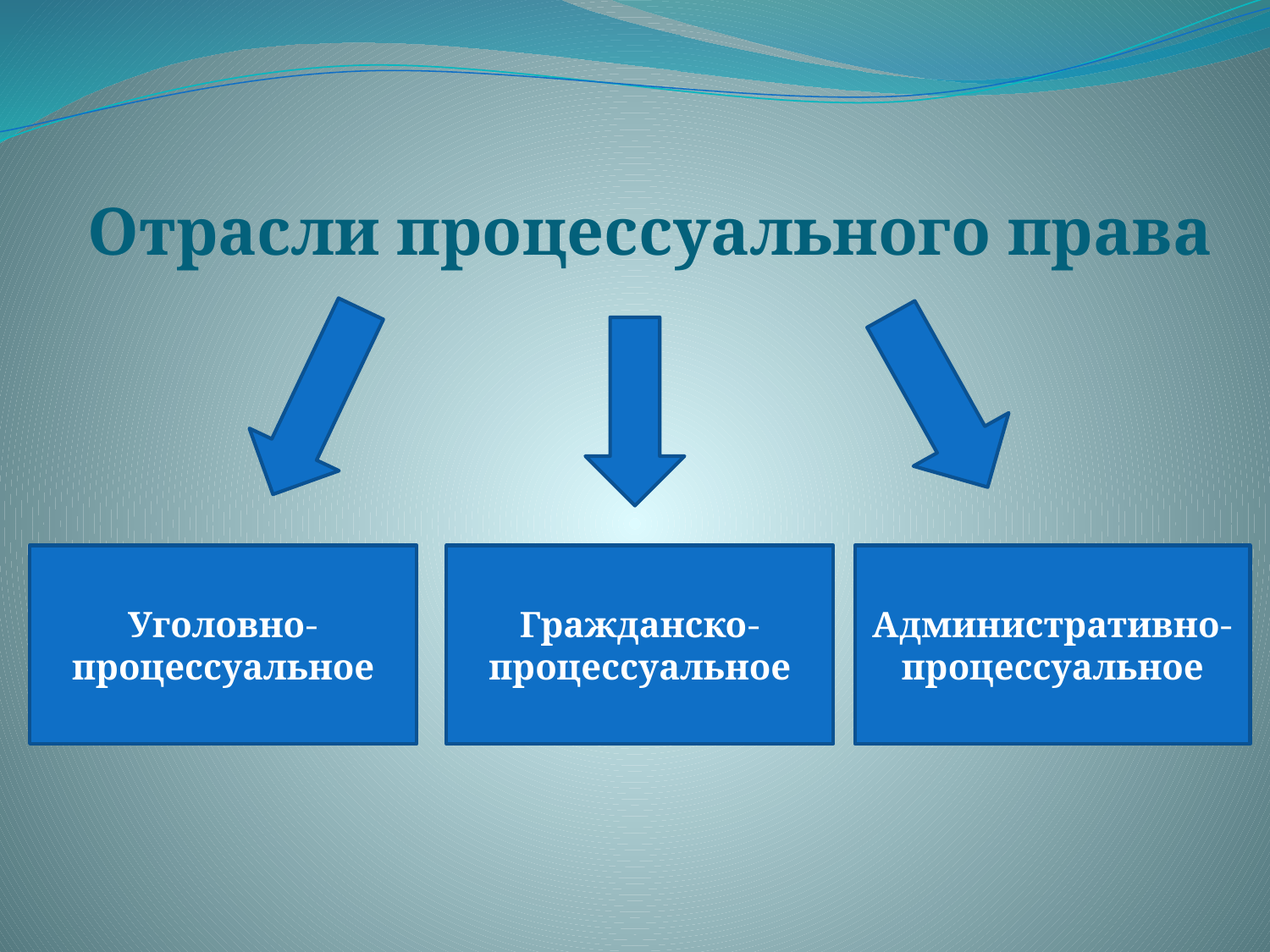

# Отрасли процессуального права

Уголовно-процессуальное
Гражданско-процессуальное
Административно-процессуальное